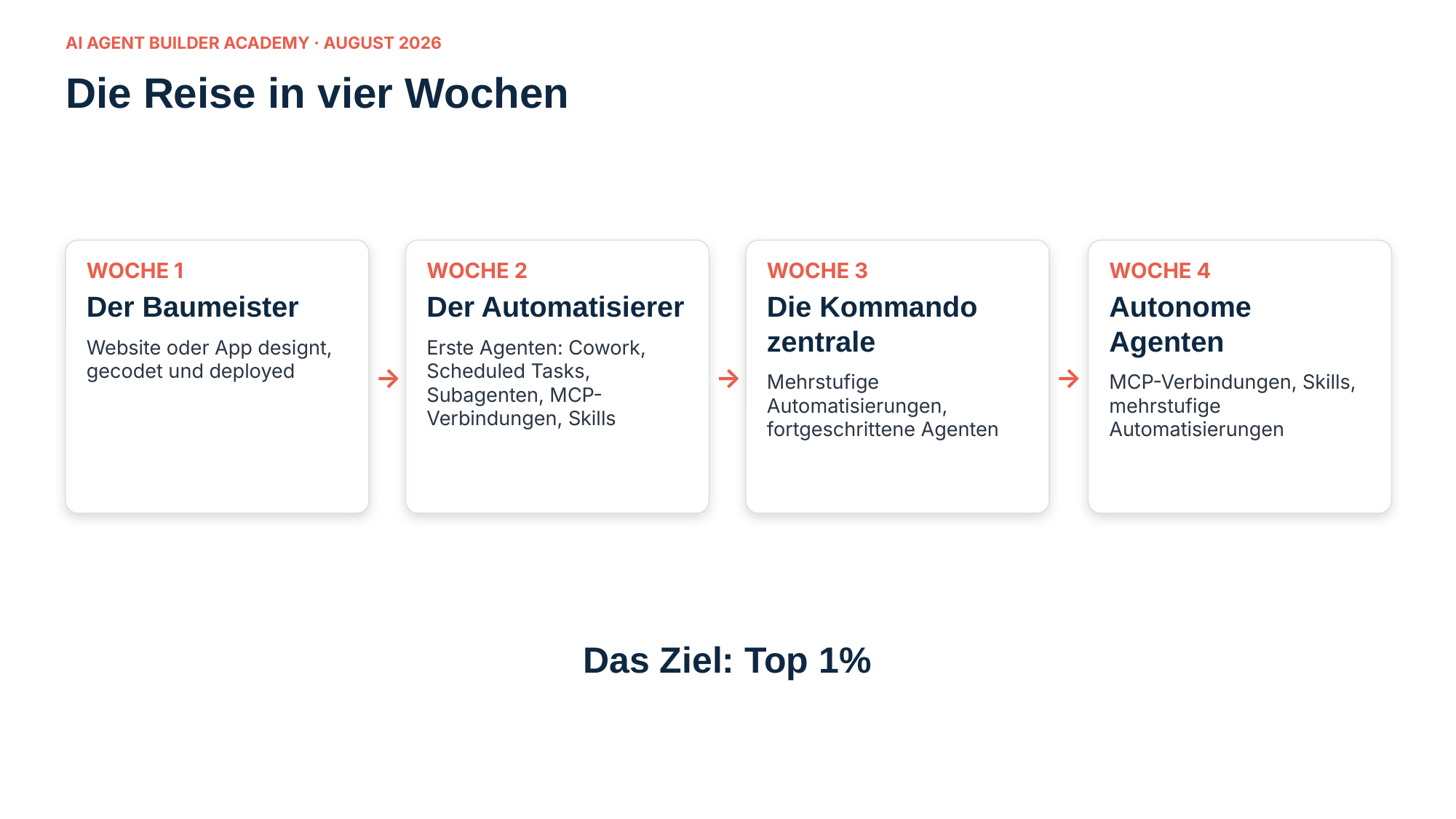

AI AGENT BUILDER ACADEMY · AUGUST 2026
Die Reise in vier Wochen
WOCHE 1
Der Baumeister
Website oder App designt, gecodet und deployed
WOCHE 2
Der Automatisierer
Erste Agenten: Cowork, Scheduled Tasks, Subagenten, MCP-Verbindungen, Skills
WOCHE 3
Die Kommando­zentrale
Mehrstufige Automatisierungen, fortgeschrittene Agenten
WOCHE 4
Autonome Agenten
MCP-Verbindungen, Skills, mehrstufige Automatisierungen
→
→
→
Das Ziel: Top 1%